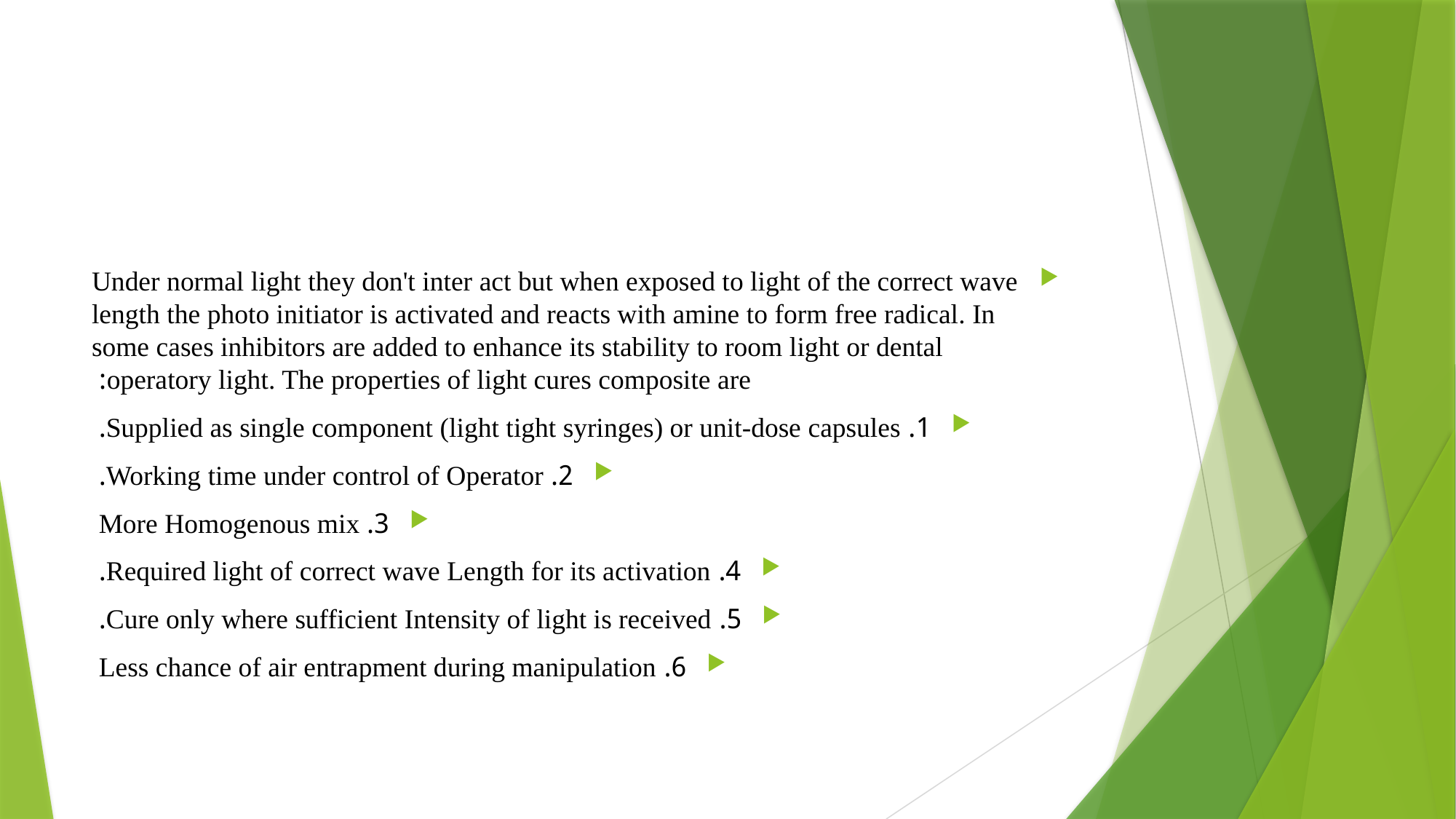

#
Under normal light they don't inter act but when exposed to light of the correct wave length the photo initiator is activated and reacts with amine to form free radical. In some cases inhibitors are added to enhance its stability to room light or dental operatory light. The properties of light cures composite are:
1. Supplied as single component (light tight syringes) or unit-dose capsules.
2. Working time under control of Operator.
3. More Homogenous mix
4. Required light of correct wave Length for its activation.
5. Cure only where sufficient Intensity of light is received.
6. Less chance of air entrapment during manipulation